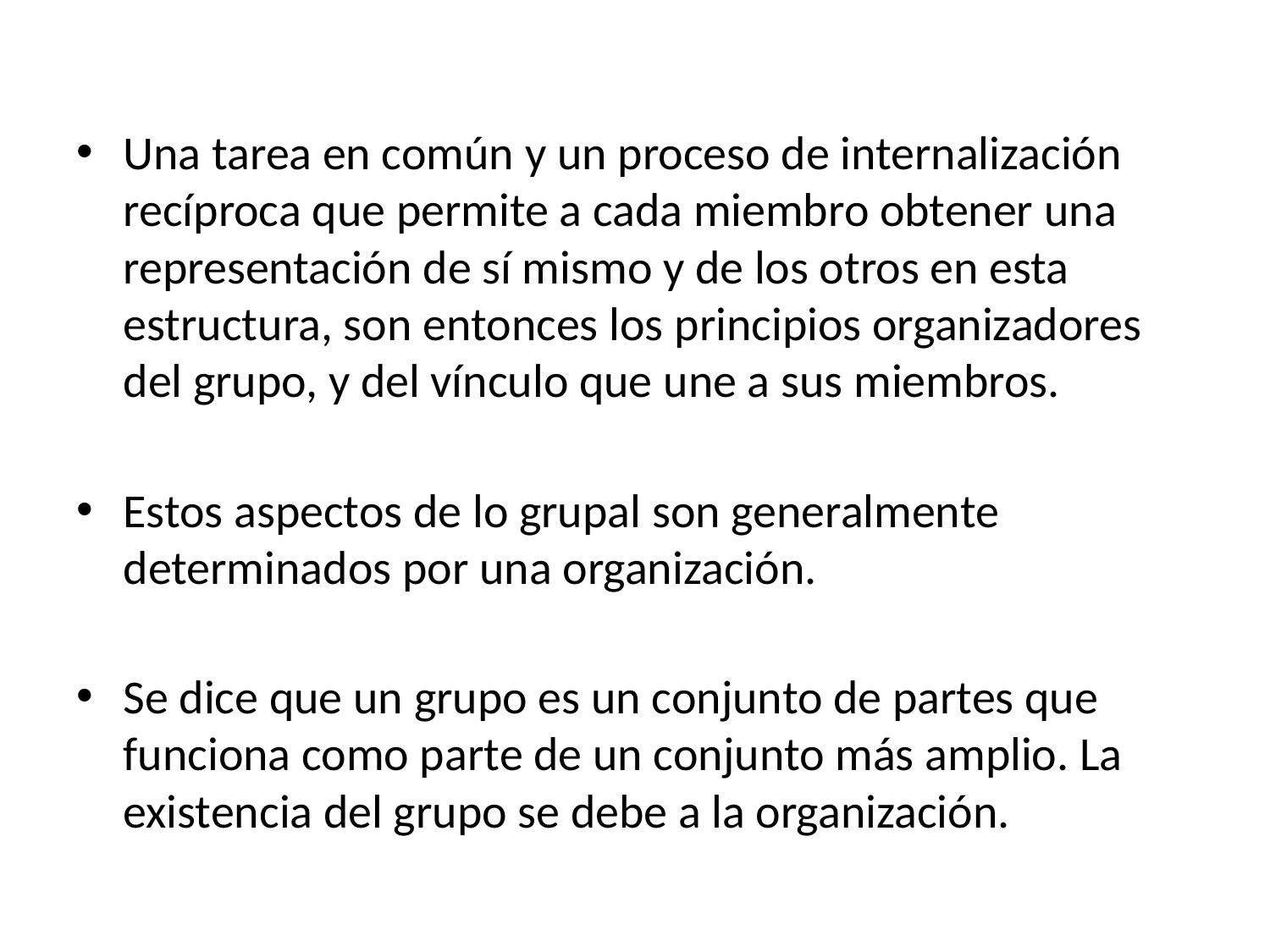

Una tarea en común y un proceso de internalización recíproca que permite a cada miembro obtener una representación de sí mismo y de los otros en esta estructura, son entonces los principios organizadores del grupo, y del vínculo que une a sus miembros.

Estos aspectos de lo grupal son generalmente determinados por una organización.

Se dice que un grupo es un conjunto de partes que funciona como parte de un conjunto más amplio. La existencia del grupo se debe a la organización.